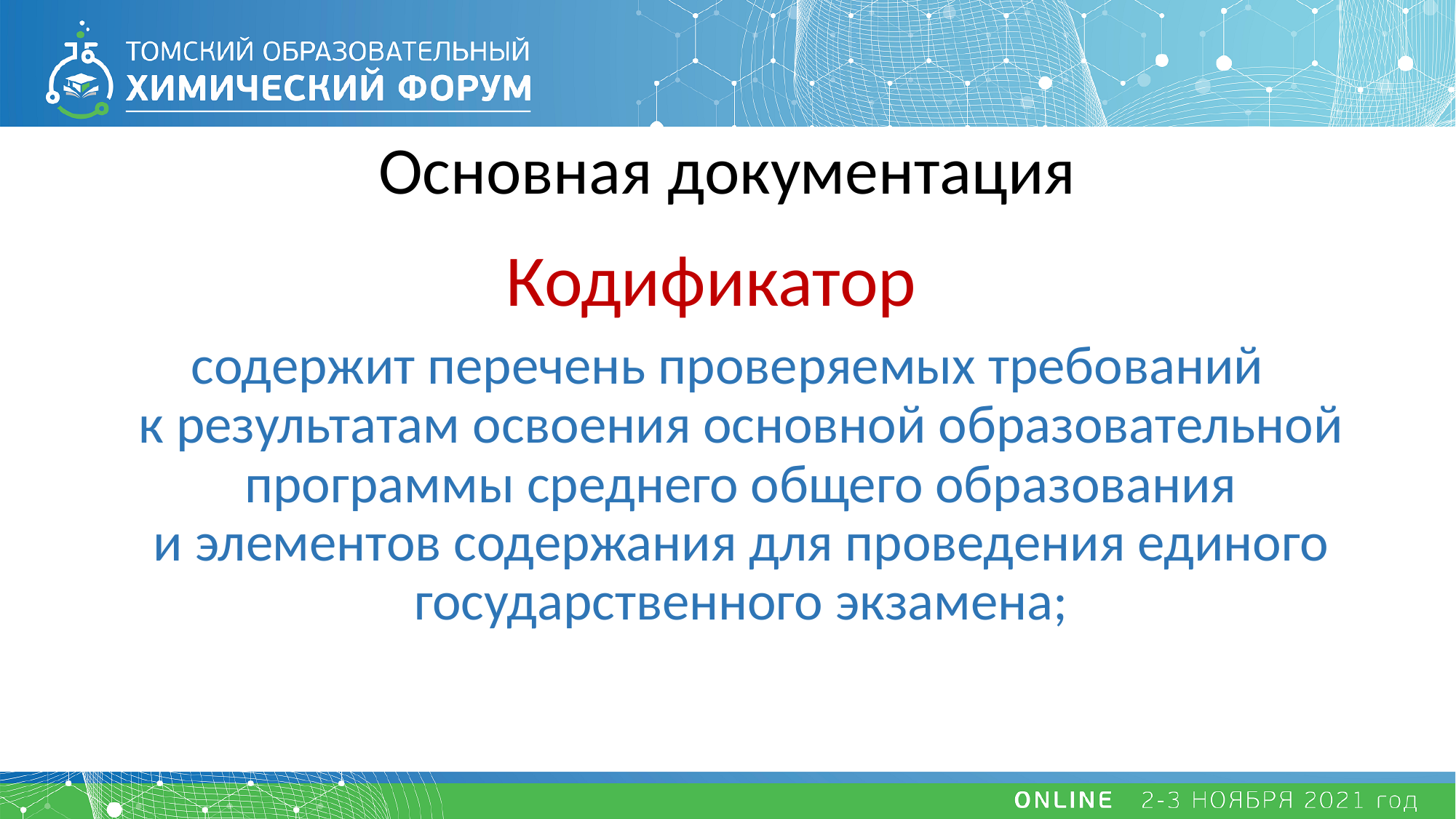

# Основная документация
Кодификатор
содержит перечень проверяемых требований к результатам освоения основной образовательной программы среднего общего образования и элементов содержания для проведения единого государственного экзамена;